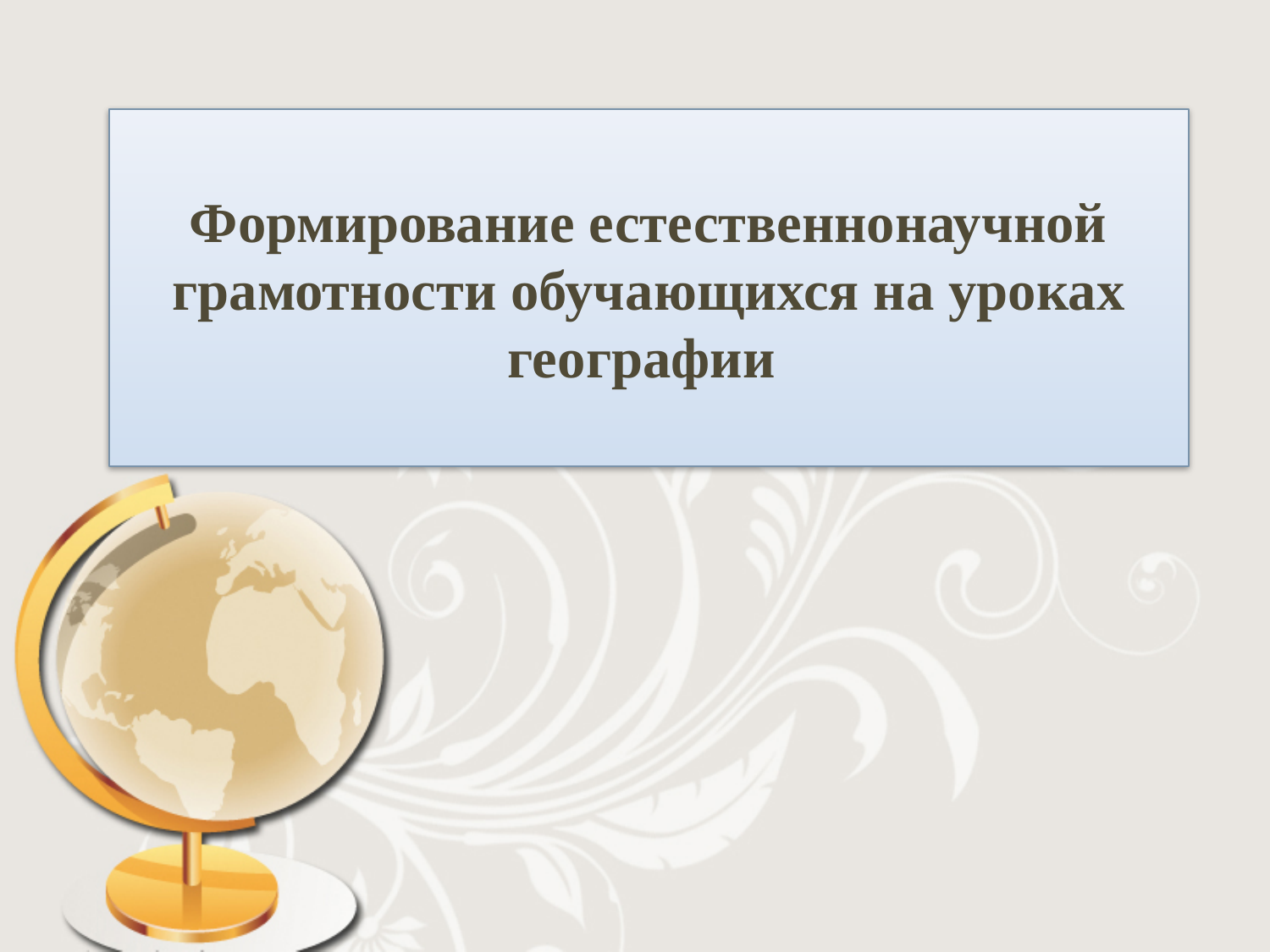

# Формирование естественнонаучной грамотности обучающихся на уроках географии